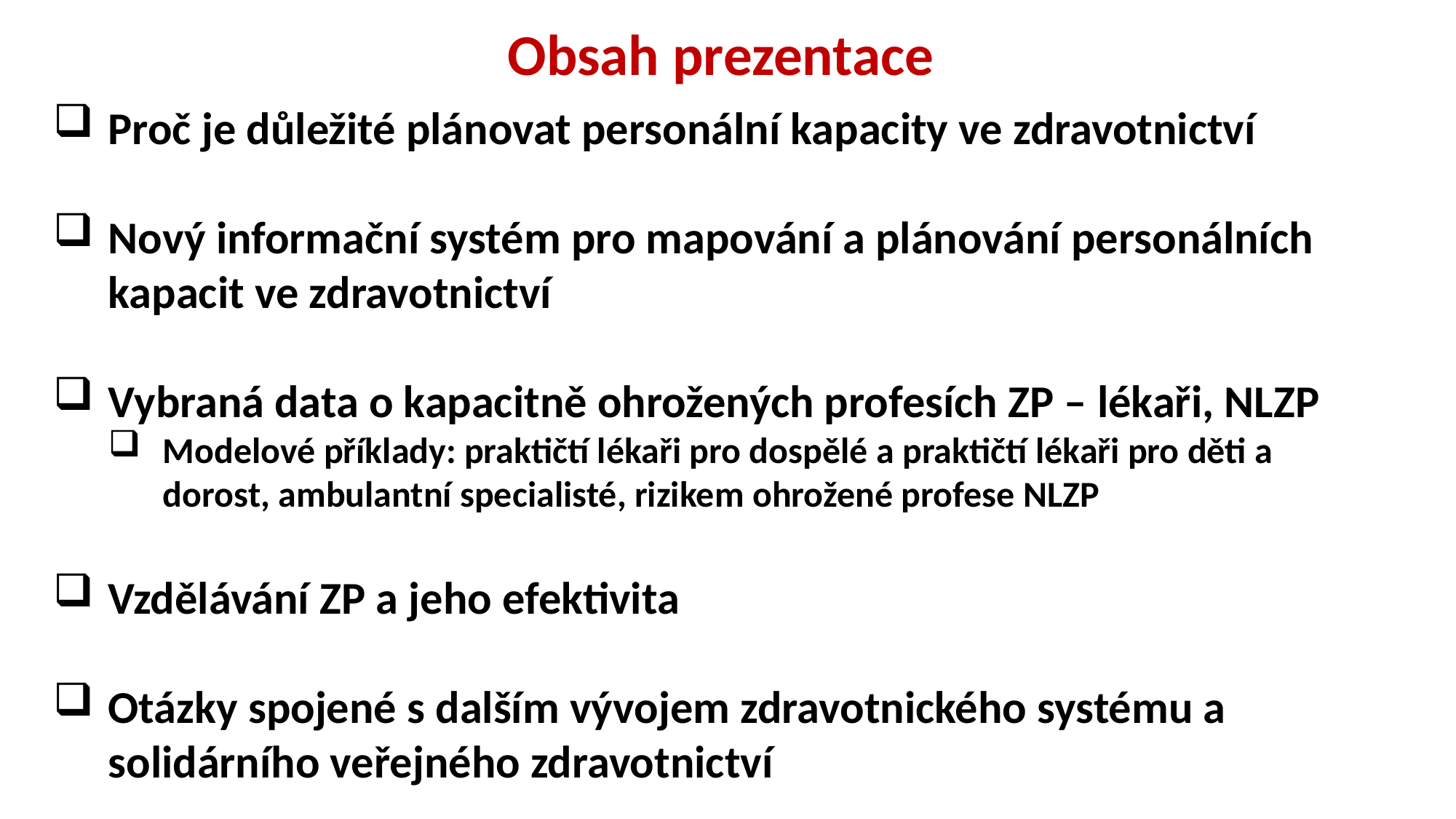

Obsah prezentace
Proč je důležité plánovat personální kapacity ve zdravotnictví

Nový informační systém pro mapování a plánování personálních kapacit ve zdravotnictví

Vybraná data o kapacitně ohrožených profesích ZP – lékaři, NLZP
Modelové příklady: praktičtí lékaři pro dospělé a praktičtí lékaři pro děti a dorost, ambulantní specialisté, rizikem ohrožené profese NLZP

Vzdělávání ZP a jeho efektivita

Otázky spojené s dalším vývojem zdravotnického systému a solidárního veřejného zdravotnictví